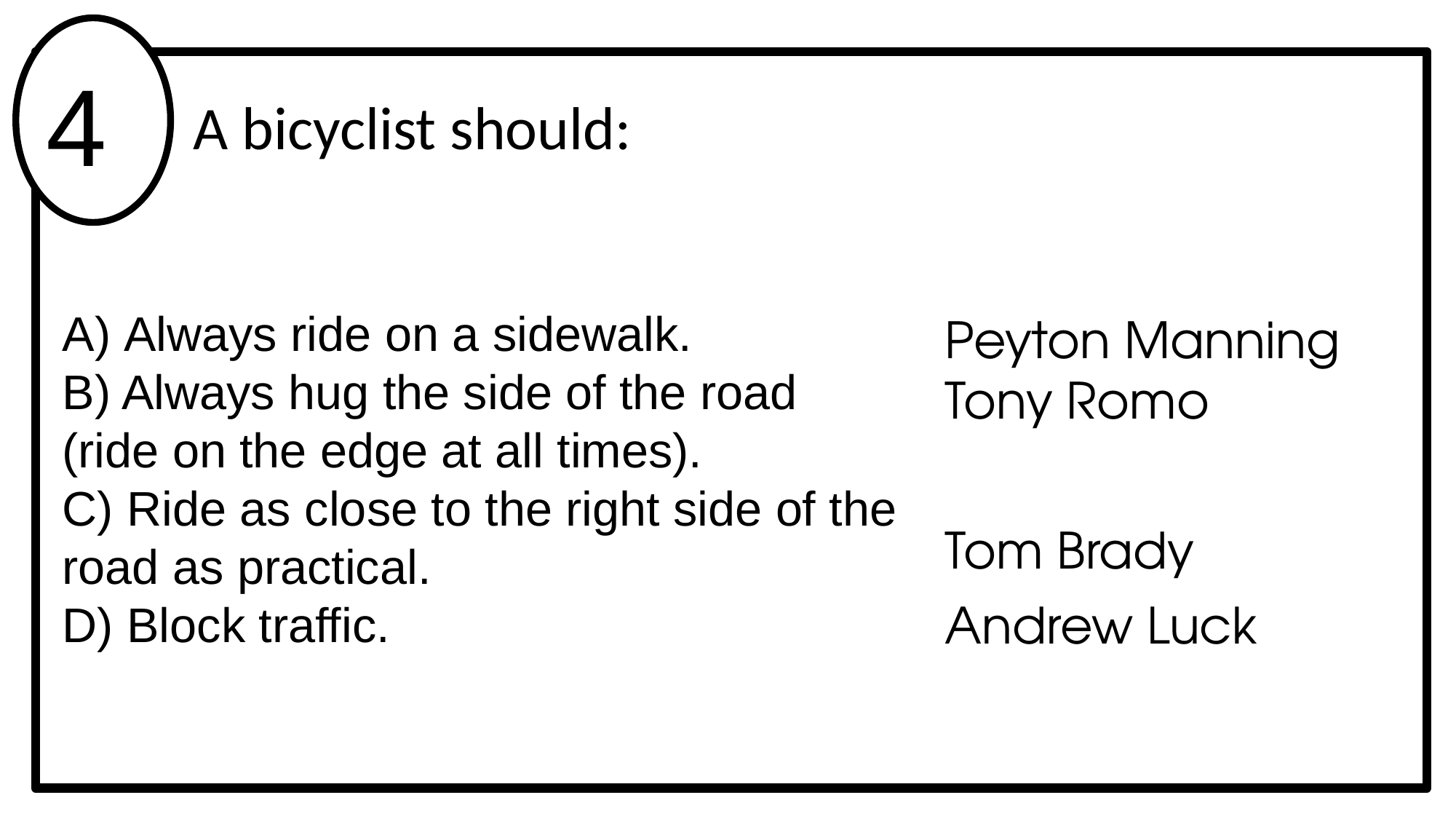

1
1

4
A bicyclist should:
Always ride on a sidewalk.
B) Always hug the side of the road
(ride on the edge at all times).
C) Ride as close to the right side of the road as practical.
D) Block traffic.
Peyton Manning
Tony Romo

Tom Brady
Andrew Luck